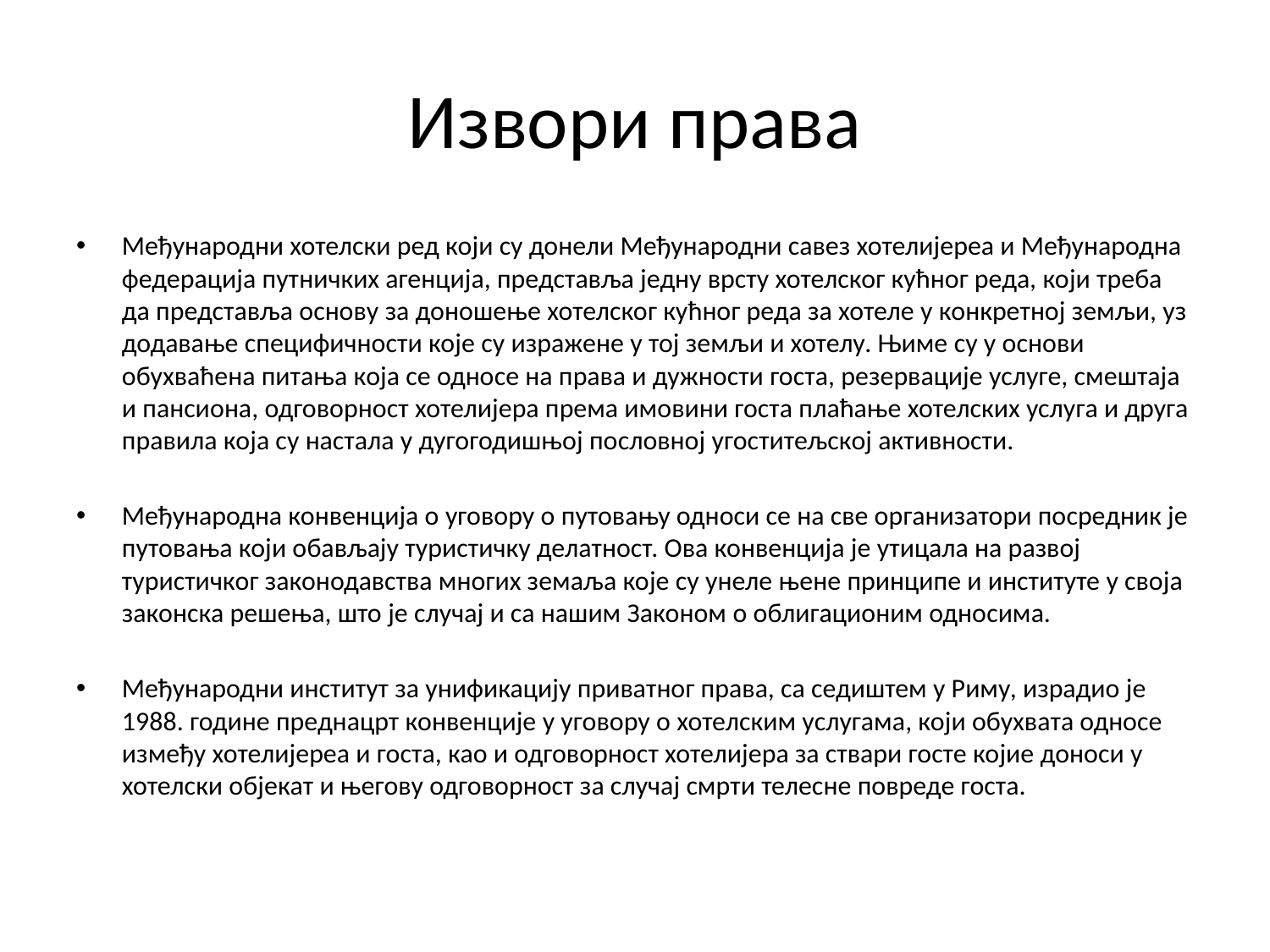

# Извори права
Међународни хотелски ред који су донели Међународни савез хотелијереа и Међународна федерација путничких агенција, представља једну врсту хотелског кућног реда, који треба да представља основу за доношење хотелског кућног реда за хотеле у конкретној земљи, уз додавање специфичности које су изражене у тој земљи и хотелу. Њиме су у основи обухваћена питања која се односе на права и дужности госта, резервације услуге, смештаја и пансиона, одговорност хотелијера према имовини госта плаћање хотелских услуга и друга правила која су настала у дугогодишњој пословној угоститељској активности.

Међународна конвенција о уговору о путовању односи се на све организатори посредник је путовања који обављају туристичку делатност. Ова конвенција је утицала на развој туристичког законодавства многих земаља које су унеле њене принципе и институте у своја законска решења, што је случај и са нашим Законом о облигационим односима.

Међународни институт за унификацију приватног права, са седиштем у Риму, израдио је 1988. године преднацрт конвенције у уговору о хотелским услугама, који обухвата односе између хотелијереа и госта, као и одговорност хотелијера за ствари госте којие доноси у хотелски објекат и његову одговорност за случај смрти телесне повреде госта.